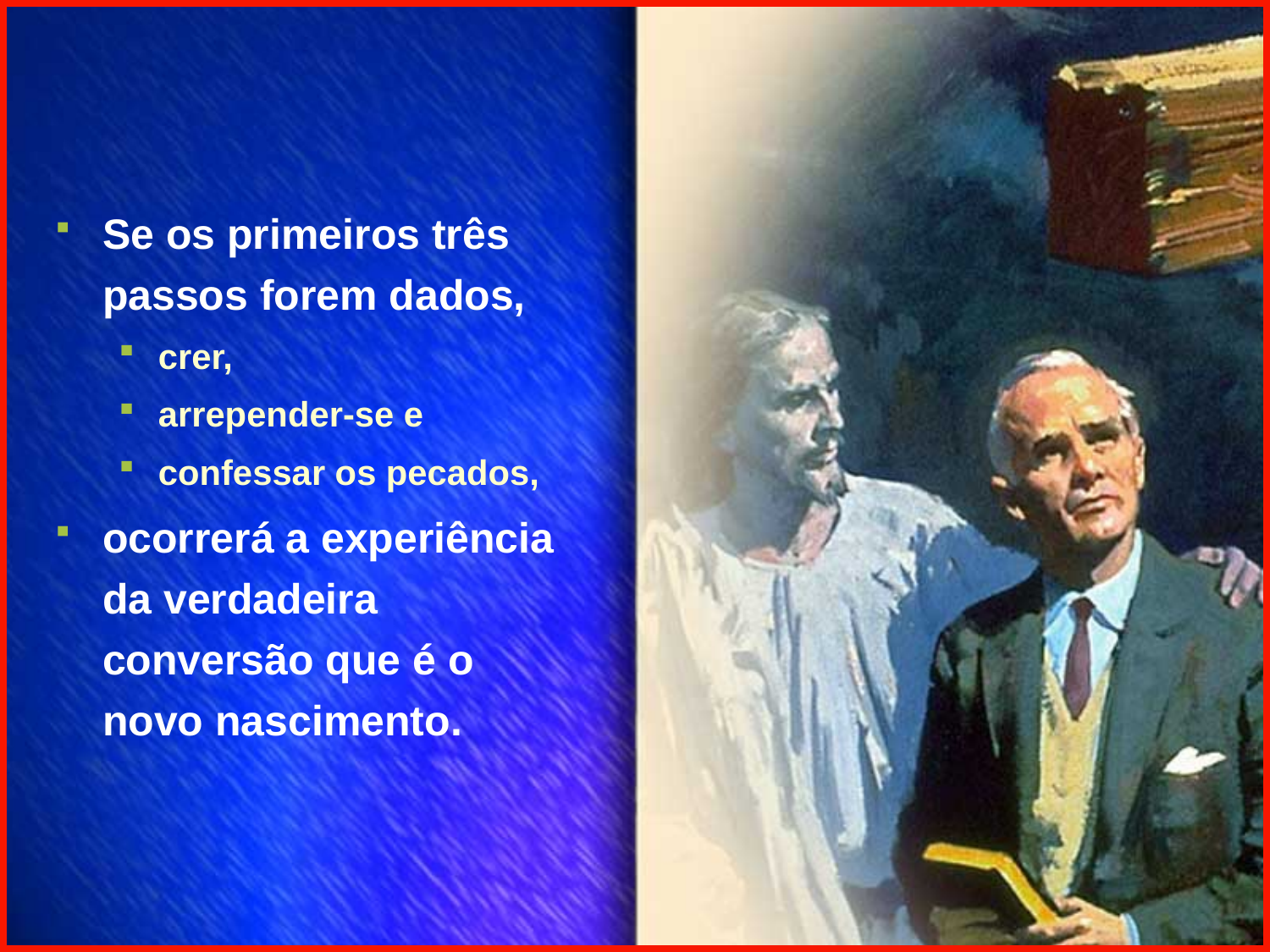

Se os primeiros três passos forem dados,
crer,
arrepender-se e
confessar os pecados,
ocorrerá a experiência da verdadeira conversão que é o novo nascimento.